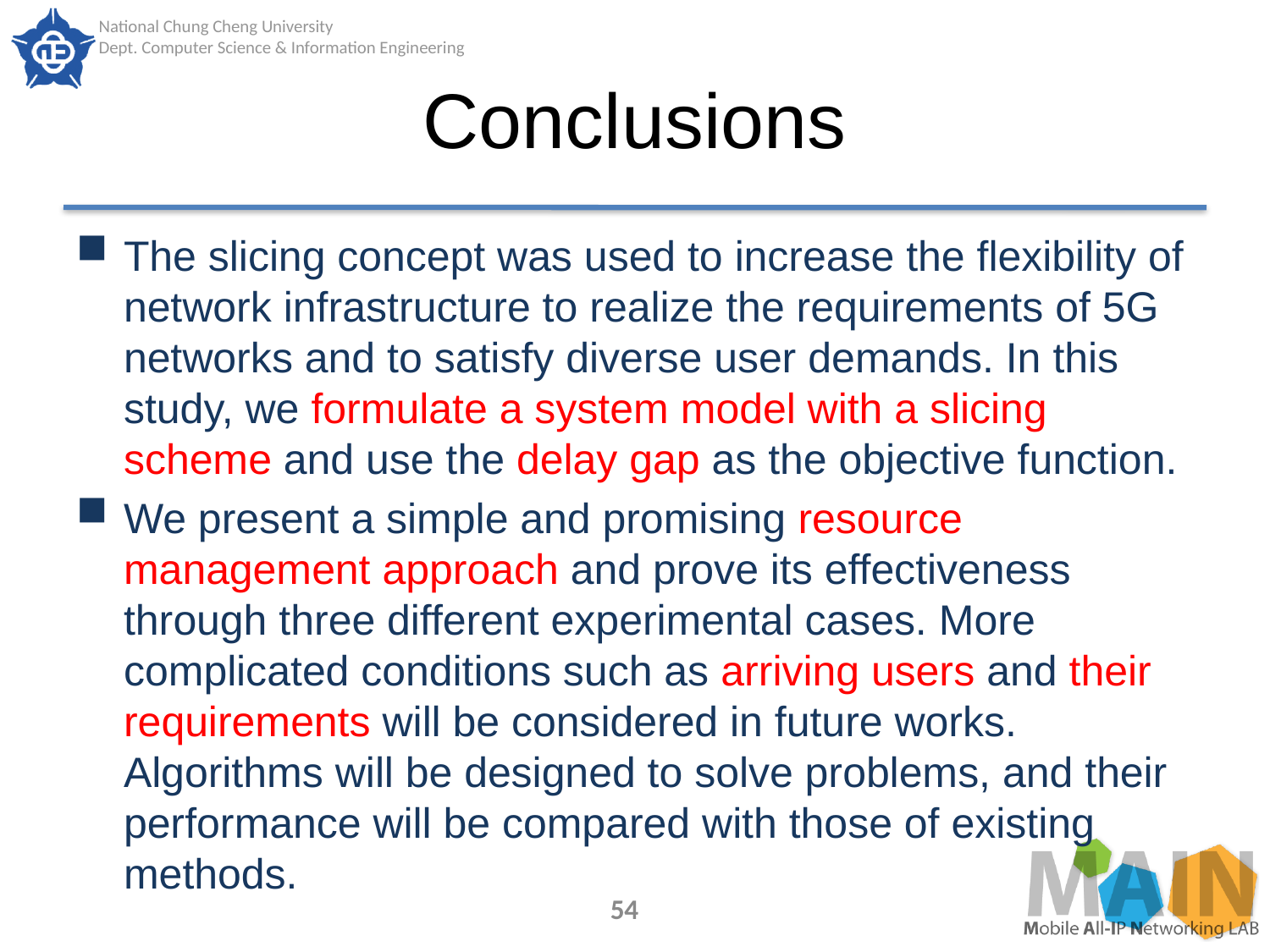

# Conclusions
The slicing concept was used to increase the flexibility of network infrastructure to realize the requirements of 5G networks and to satisfy diverse user demands. In this study, we formulate a system model with a slicing scheme and use the delay gap as the objective function.
We present a simple and promising resource management approach and prove its effectiveness through three different experimental cases. More complicated conditions such as arriving users and their requirements will be considered in future works. Algorithms will be designed to solve problems, and their performance will be compared with those of existing methods.
54